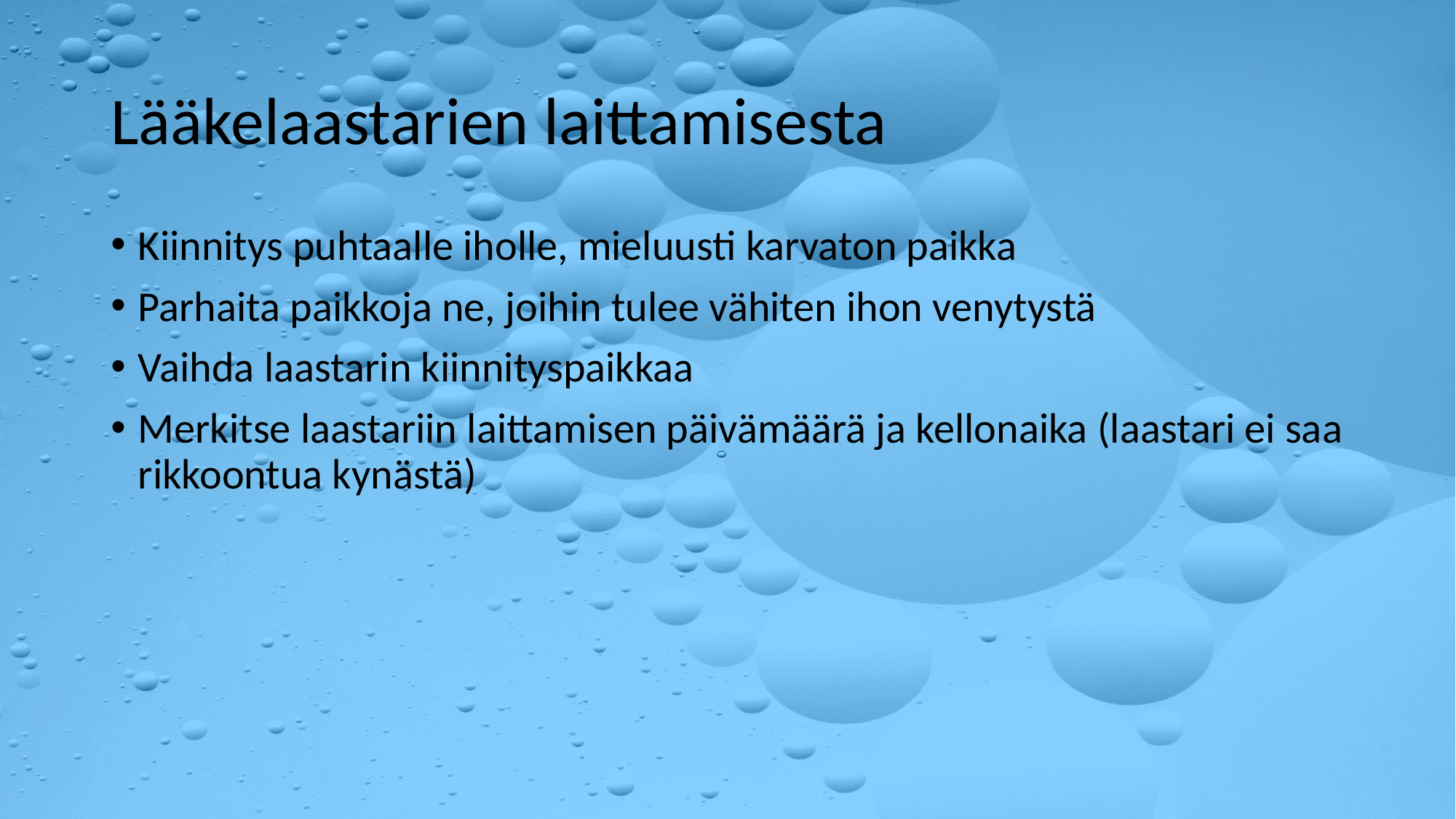

# Lääkelaastarien laittamisesta
Kiinnitys puhtaalle iholle, mieluusti karvaton paikka
Parhaita paikkoja ne, joihin tulee vähiten ihon venytystä
Vaihda laastarin kiinnityspaikkaa
Merkitse laastariin laittamisen päivämäärä ja kellonaika (laastari ei saa rikkoontua kynästä)